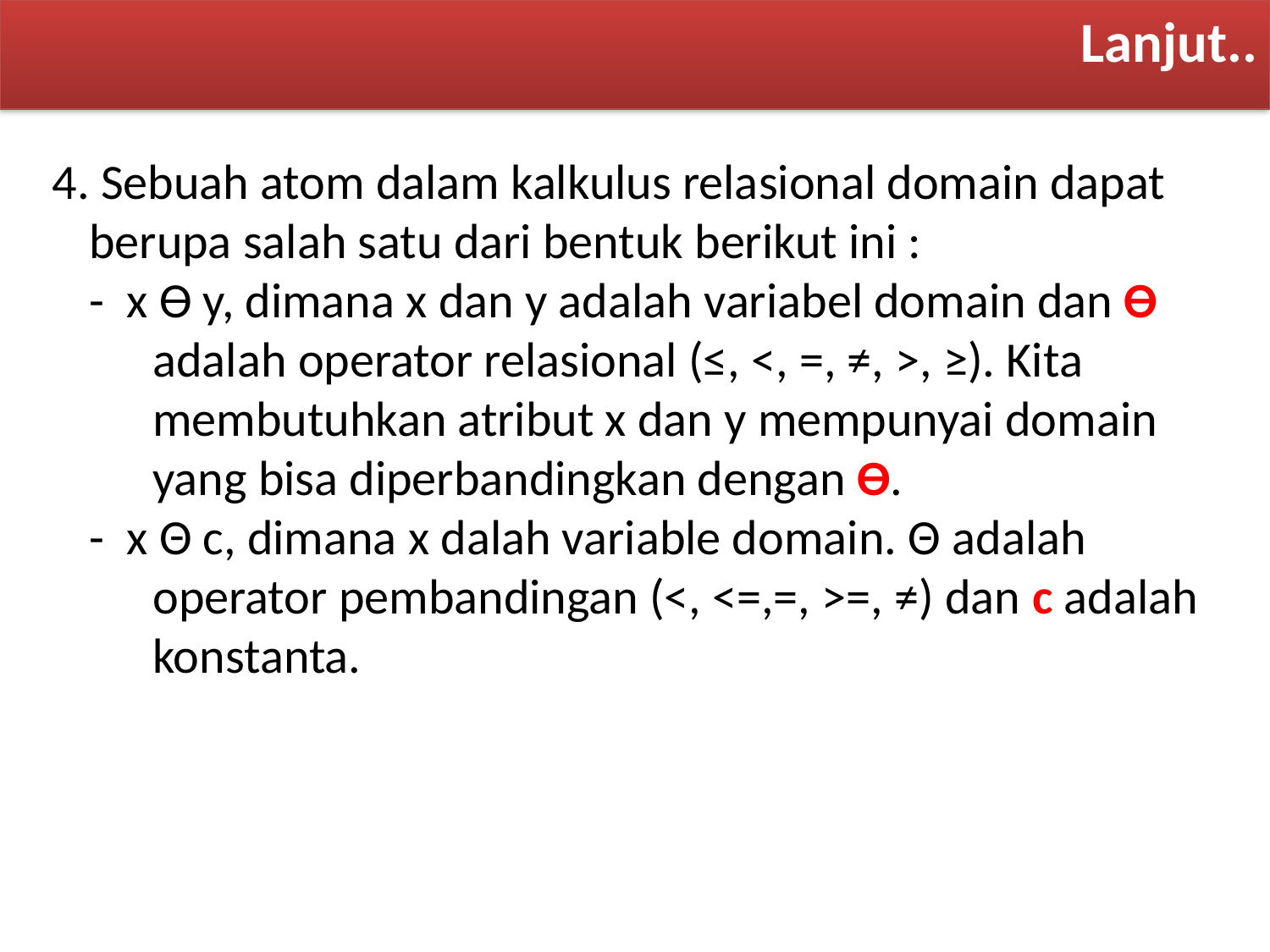

Lanjut..
4. Sebuah atom dalam kalkulus relasional domain dapat  berupa salah satu dari bentuk berikut ini :
-  x ϴ y, dimana x dan y adalah variabel domain dan ϴ adalah operator relasional (≤, <, =, ≠, >, ≥). Kita membutuhkan atribut x dan y mempunyai domain yang bisa diperbandingkan dengan ϴ.
-  x Θ c, dimana x dalah variable domain. Θ adalah operator pembandingan (<, <=,=, >=, ≠) dan c adalah konstanta.